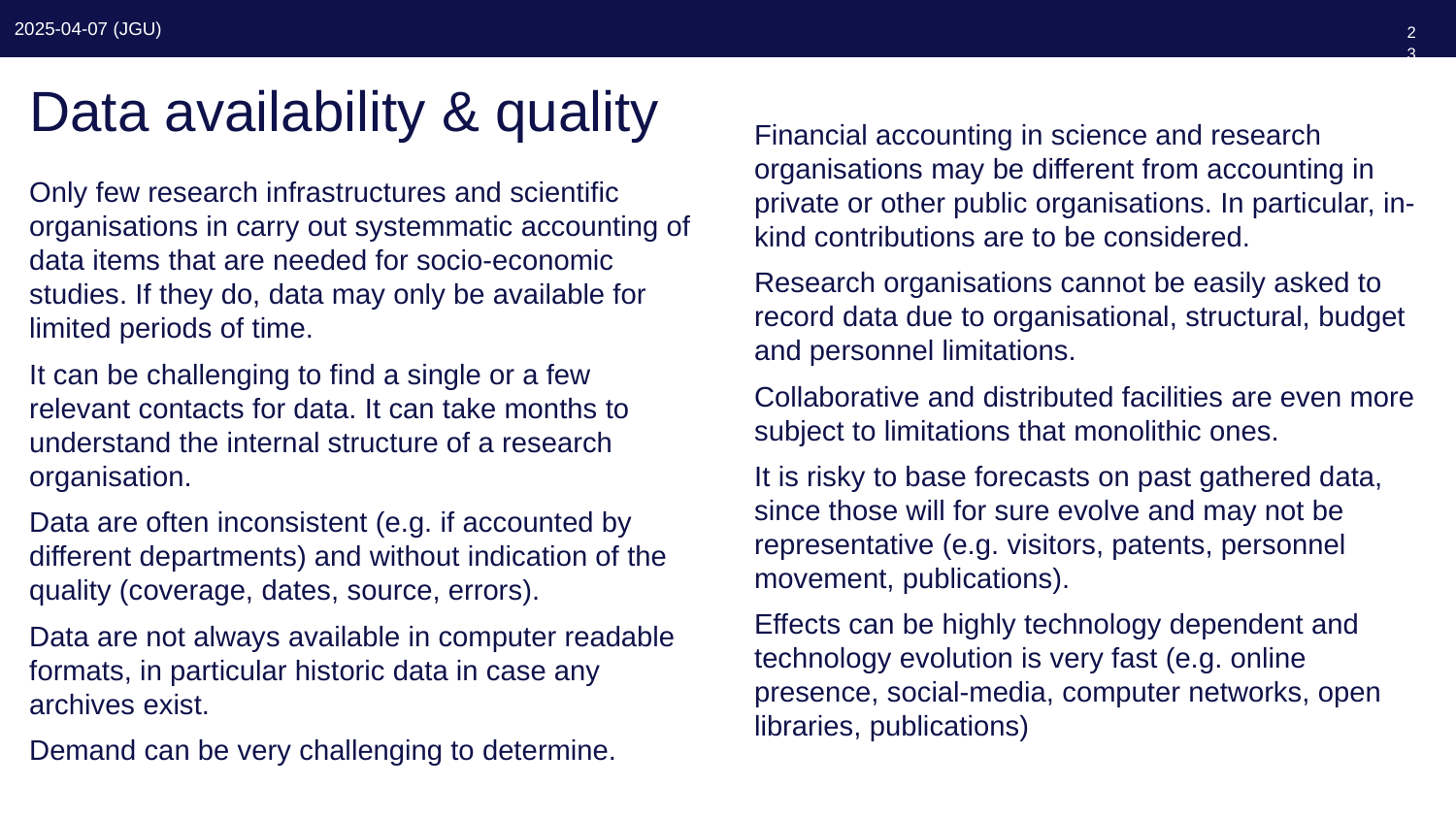

237
# Data availability & quality
Financial accounting in science and research organisations may be different from accounting in private or other public organisations. In particular, in-kind contributions are to be considered.
Research organisations cannot be easily asked to record data due to organisational, structural, budget and personnel limitations.
Collaborative and distributed facilities are even more subject to limitations that monolithic ones.
It is risky to base forecasts on past gathered data, since those will for sure evolve and may not be representative (e.g. visitors, patents, personnel movement, publications).
Effects can be highly technology dependent and technology evolution is very fast (e.g. online presence, social-media, computer networks, open libraries, publications)
Only few research infrastructures and scientific organisations in carry out systemmatic accounting of data items that are needed for socio-economic studies. If they do, data may only be available for limited periods of time.
It can be challenging to find a single or a few relevant contacts for data. It can take months to understand the internal structure of a research organisation.
Data are often inconsistent (e.g. if accounted by different departments) and without indication of the quality (coverage, dates, source, errors).
Data are not always available in computer readable formats, in particular historic data in case any archives exist.
Demand can be very challenging to determine.